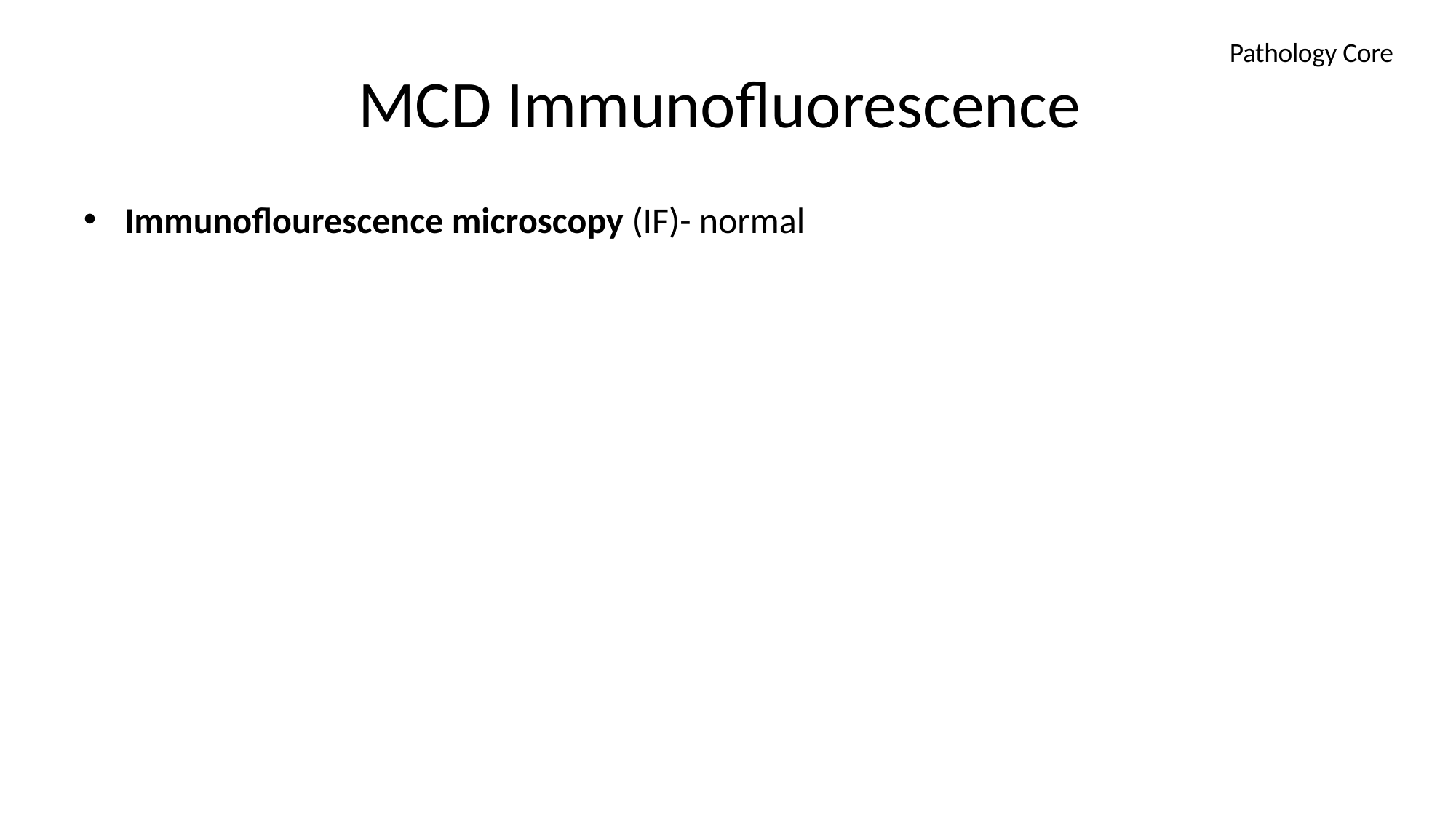

# MCD Immunofluorescence
 Pathology Core
Immunoflourescence microscopy (IF)- normal